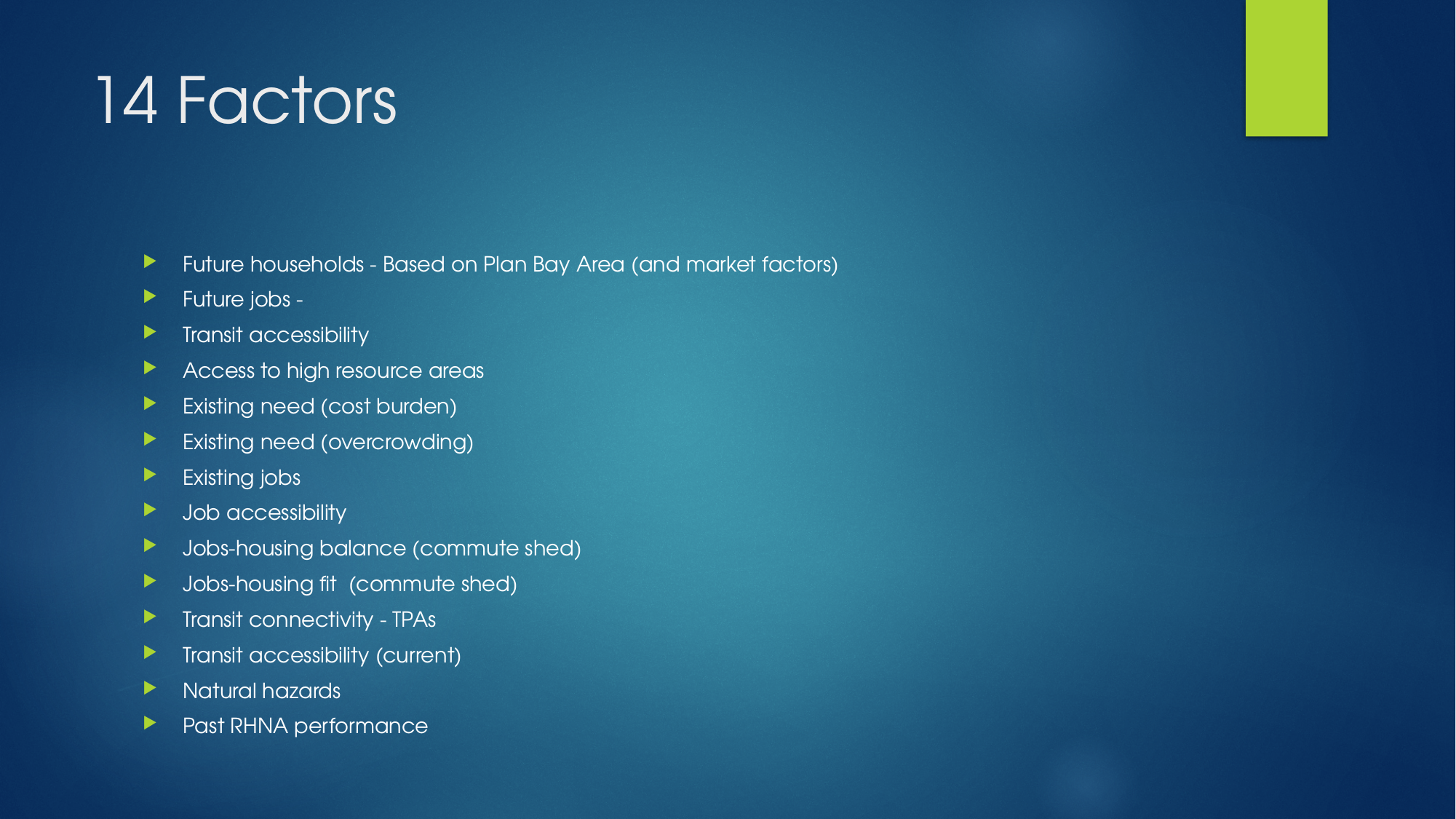

# 14 Factors
Future households - Based on Plan Bay Area (and market factors)
Future jobs -
Transit accessibility
Access to high resource areas
Existing need (cost burden)
Existing need (overcrowding)
Existing jobs
Job accessibility
Jobs-housing balance (commute shed)
Jobs-housing fit  (commute shed)
Transit connectivity - TPAs
Transit accessibility (current)
Natural hazards
Past RHNA performance